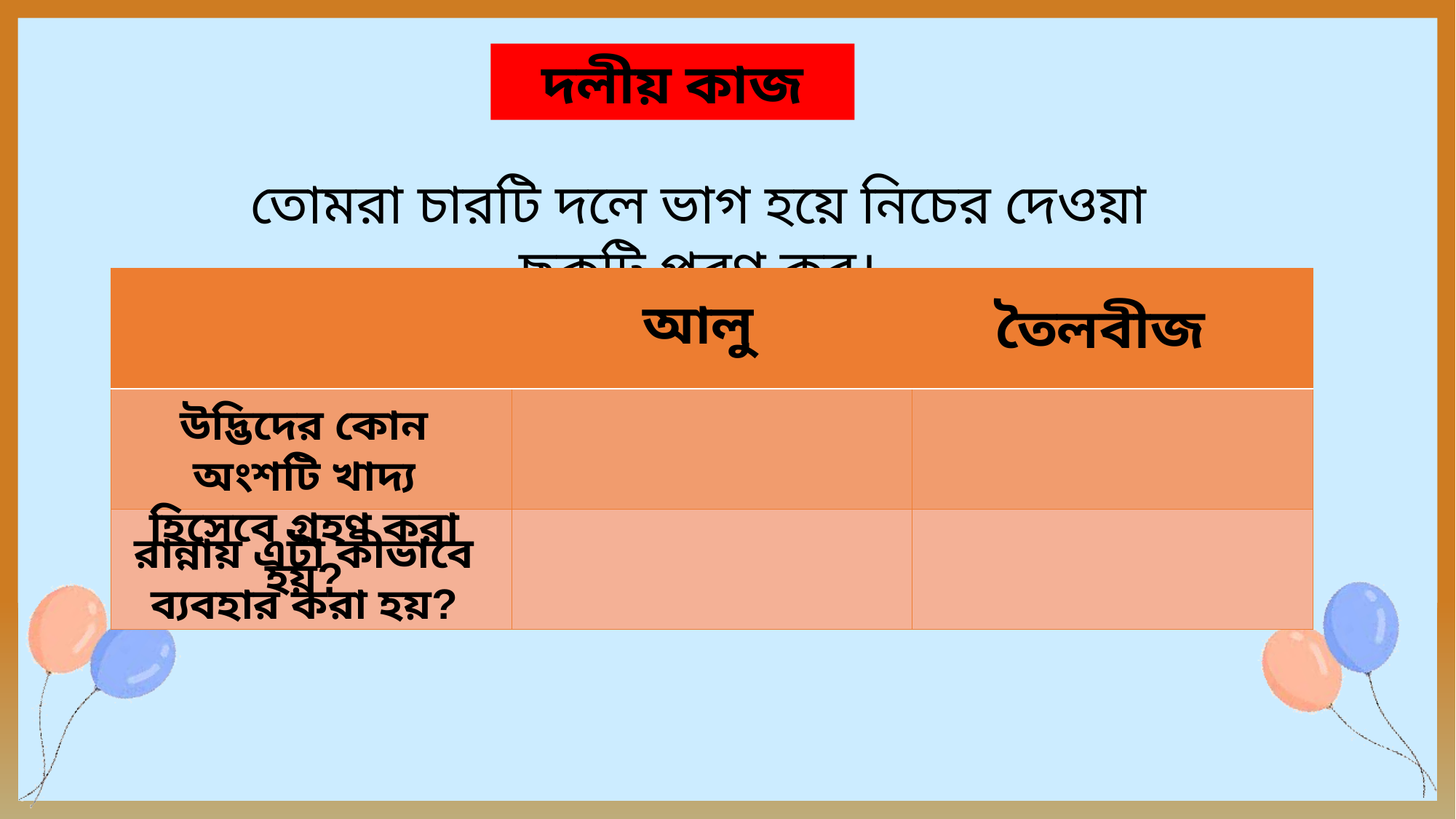

দলীয় কাজ
তোমরা চারটি দলে ভাগ হয়ে নিচের দেওয়া ছকটি পূরণ কর।
|  |  |  |
| --- | --- | --- |
|  |  |  |
|  |  |  |
আলু
তৈলবীজ
উদ্ভিদের কোন অংশটি খাদ্য হিসেবে গ্রহণ করা হয়?
রান্নায় এটা কীভাবে ব্যবহার করা হয়?